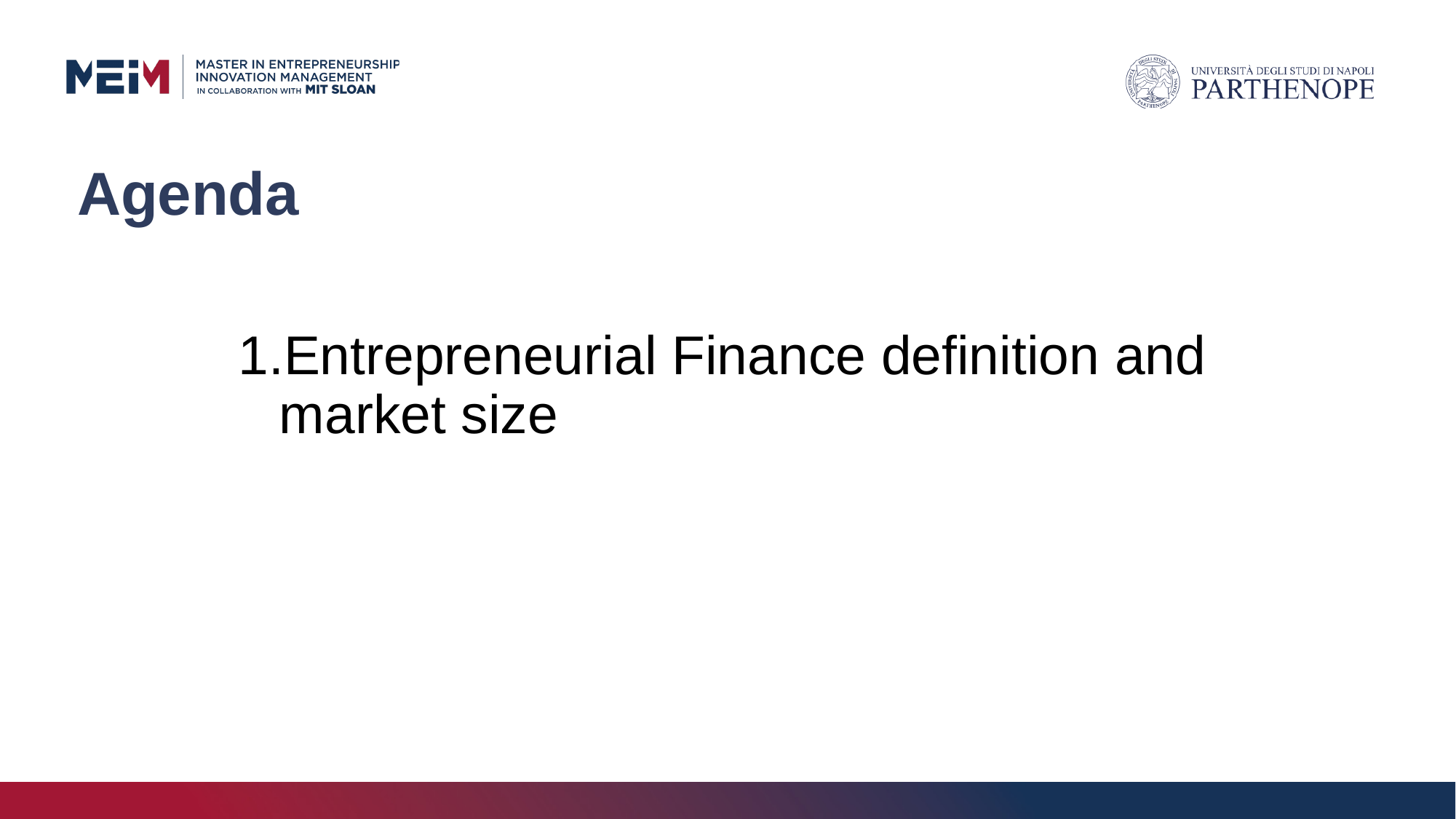

# Agenda
Entrepreneurial Finance definition and market size